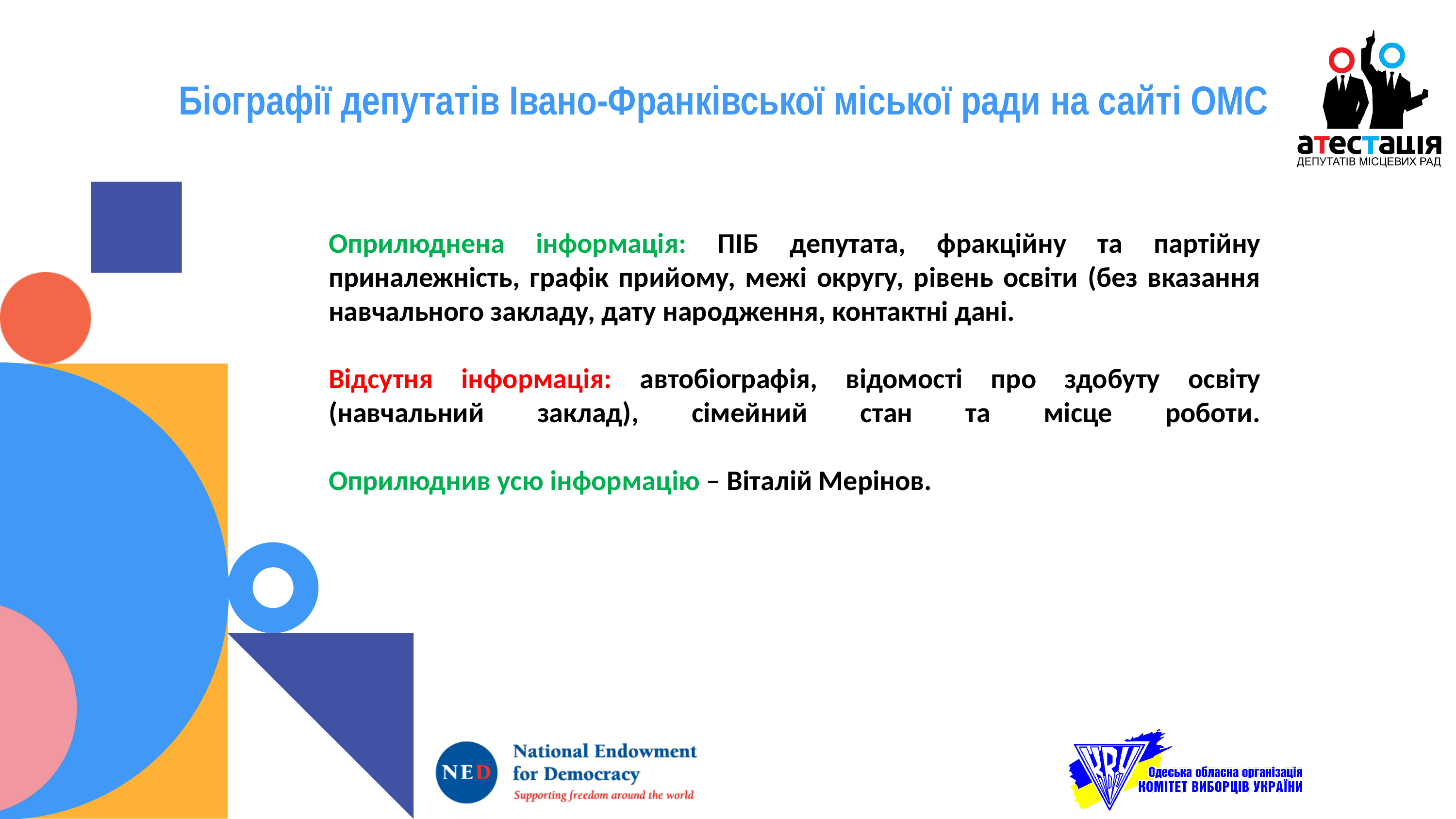

Біографії депутатів Івано-Франківської міської ради на сайті ОМС

Оприлюднена інформація: ПІБ депутата, фракційну та партійну приналежність, графік прийому, межі округу, рівень освіти (без вказання навчального закладу, дату народження, контактні дані.

Відсутня інформація: автобіографія, відомості про здобуту освіту (навчальний заклад), сімейний стан та місце роботи.
Оприлюднив усю інформацію – Віталій Мерінов.